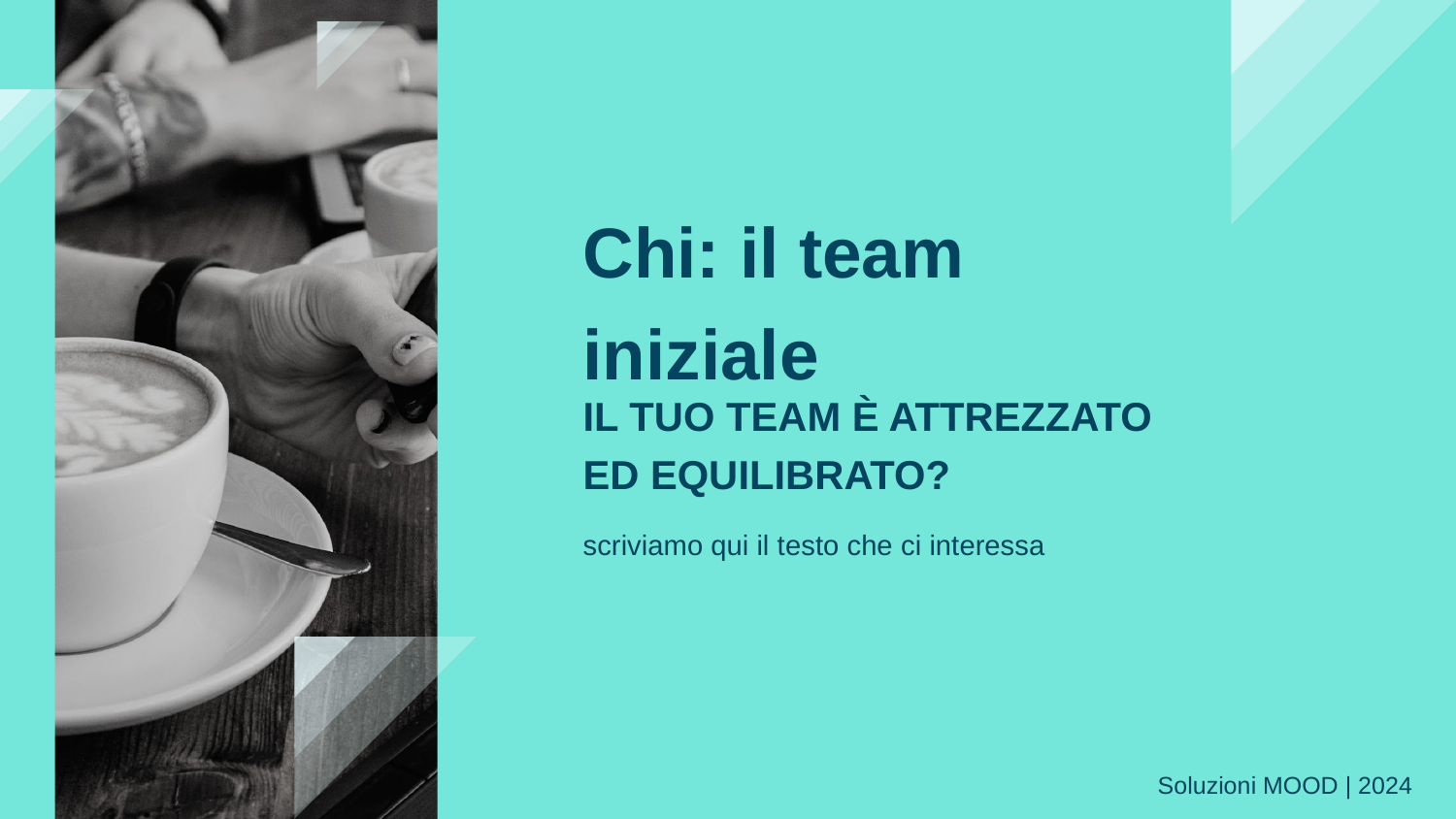

Chi: il team
iniziale
IL TUO TEAM È ATTREZZATO
ED EQUILIBRATO?
scriviamo qui il testo che ci interessa

Soluzioni MOOD | 2024